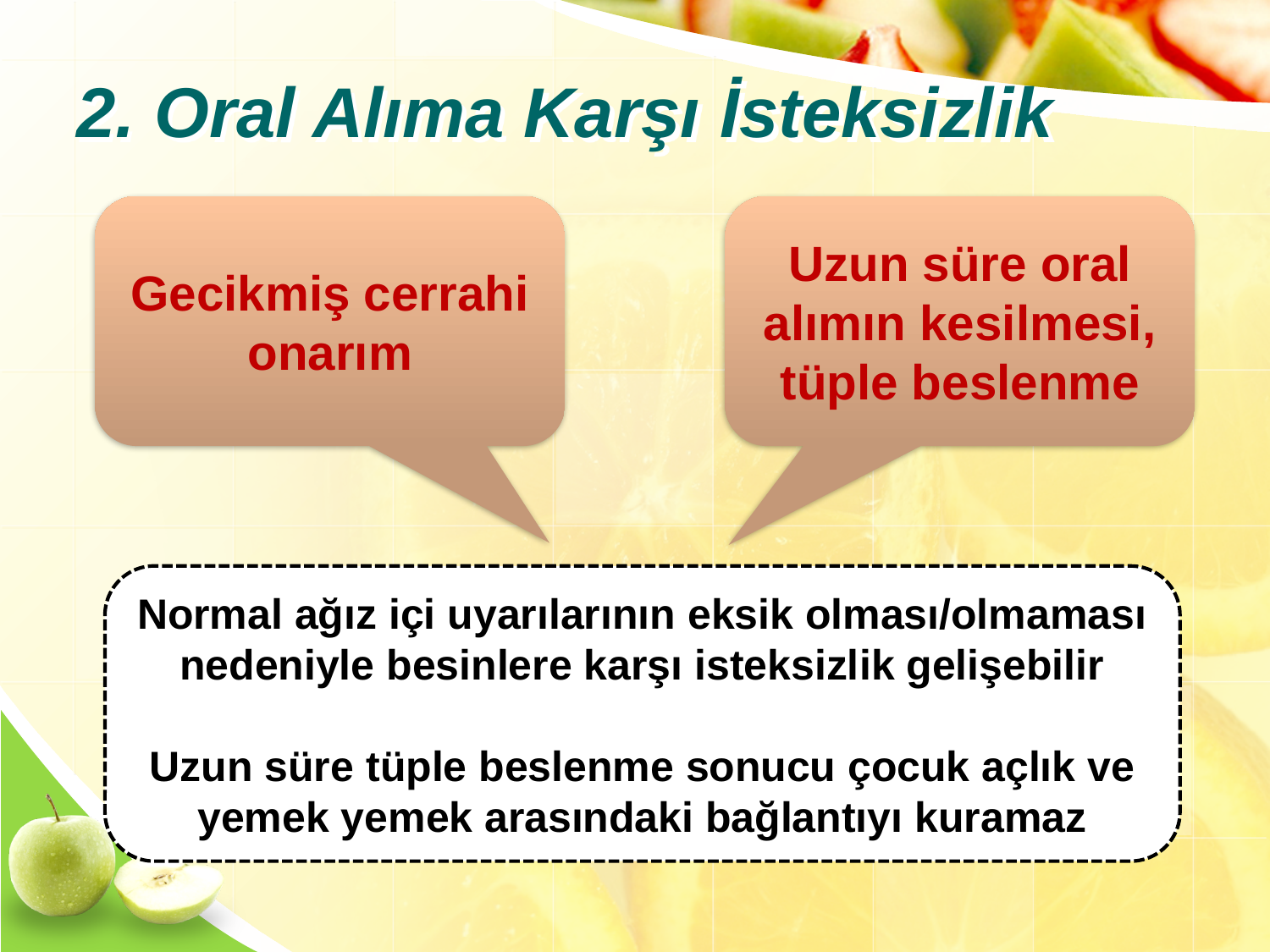

# 2. Oral Alıma Karşı İsteksizlik
Gecikmiş cerrahi onarım
Uzun süre oral alımın kesilmesi, tüple beslenme
Normal ağız içi uyarılarının eksik olması/olmaması nedeniyle besinlere karşı isteksizlik gelişebilir

Uzun süre tüple beslenme sonucu çocuk açlık ve yemek yemek arasındaki bağlantıyı kuramaz